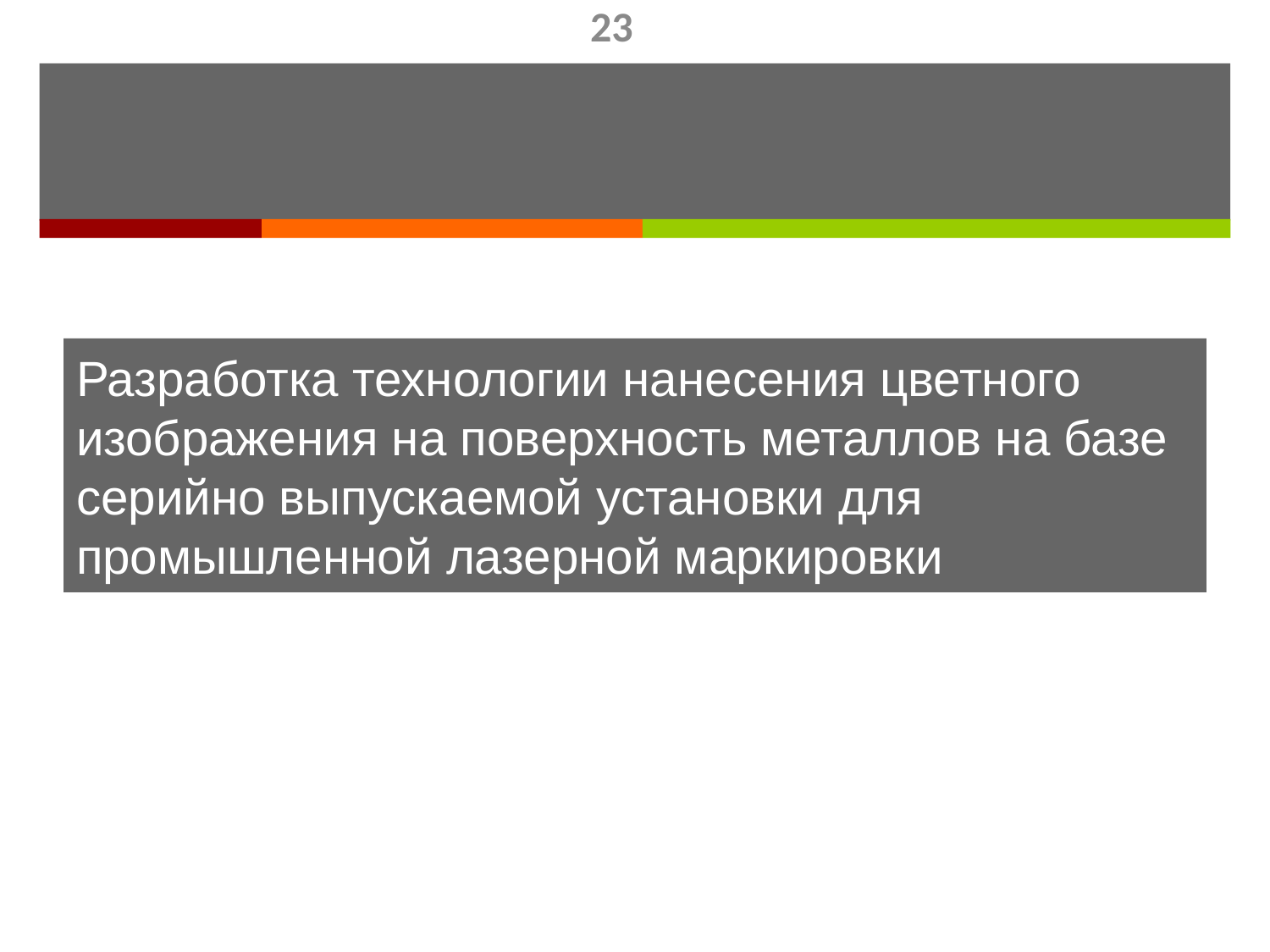

23
# Разработка технологии нанесения цветного изображения на поверхность металлов на базе серийно выпускаемой установки для промышленной лазерной маркировки